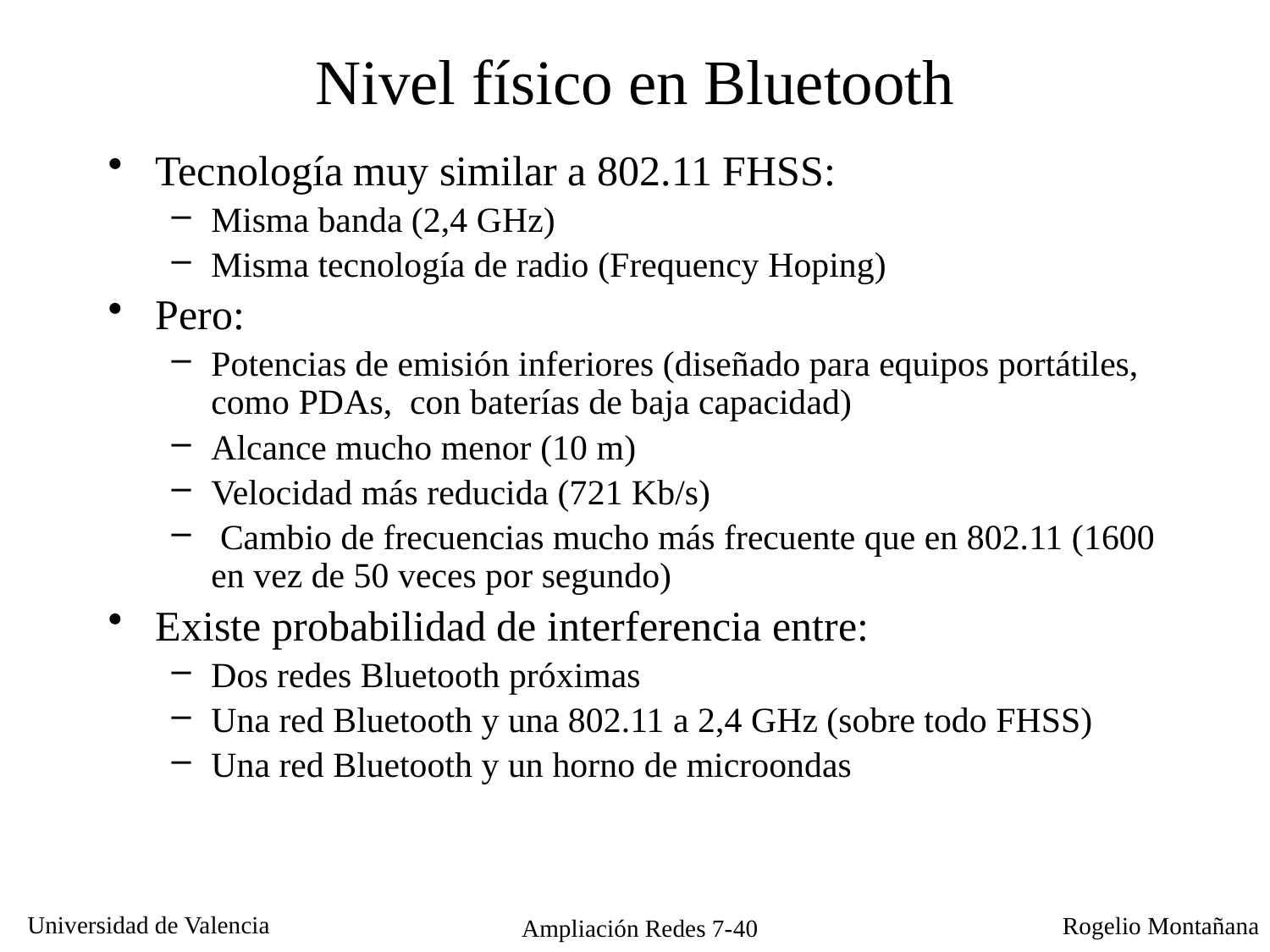

# Nivel físico en Bluetooth
Tecnología muy similar a 802.11 FHSS:
Misma banda (2,4 GHz)
Misma tecnología de radio (Frequency Hoping)
Pero:
Potencias de emisión inferiores (diseñado para equipos portátiles, como PDAs,  con baterías de baja capacidad)
Alcance mucho menor (10 m)
Velocidad más reducida (721 Kb/s)
 Cambio de frecuencias mucho más frecuente que en 802.11 (1600 en vez de 50 veces por segundo)
Existe probabilidad de interferencia entre:
Dos redes Bluetooth próximas
Una red Bluetooth y una 802.11 a 2,4 GHz (sobre todo FHSS)
Una red Bluetooth y un horno de microondas
Ampliación Redes 7-40